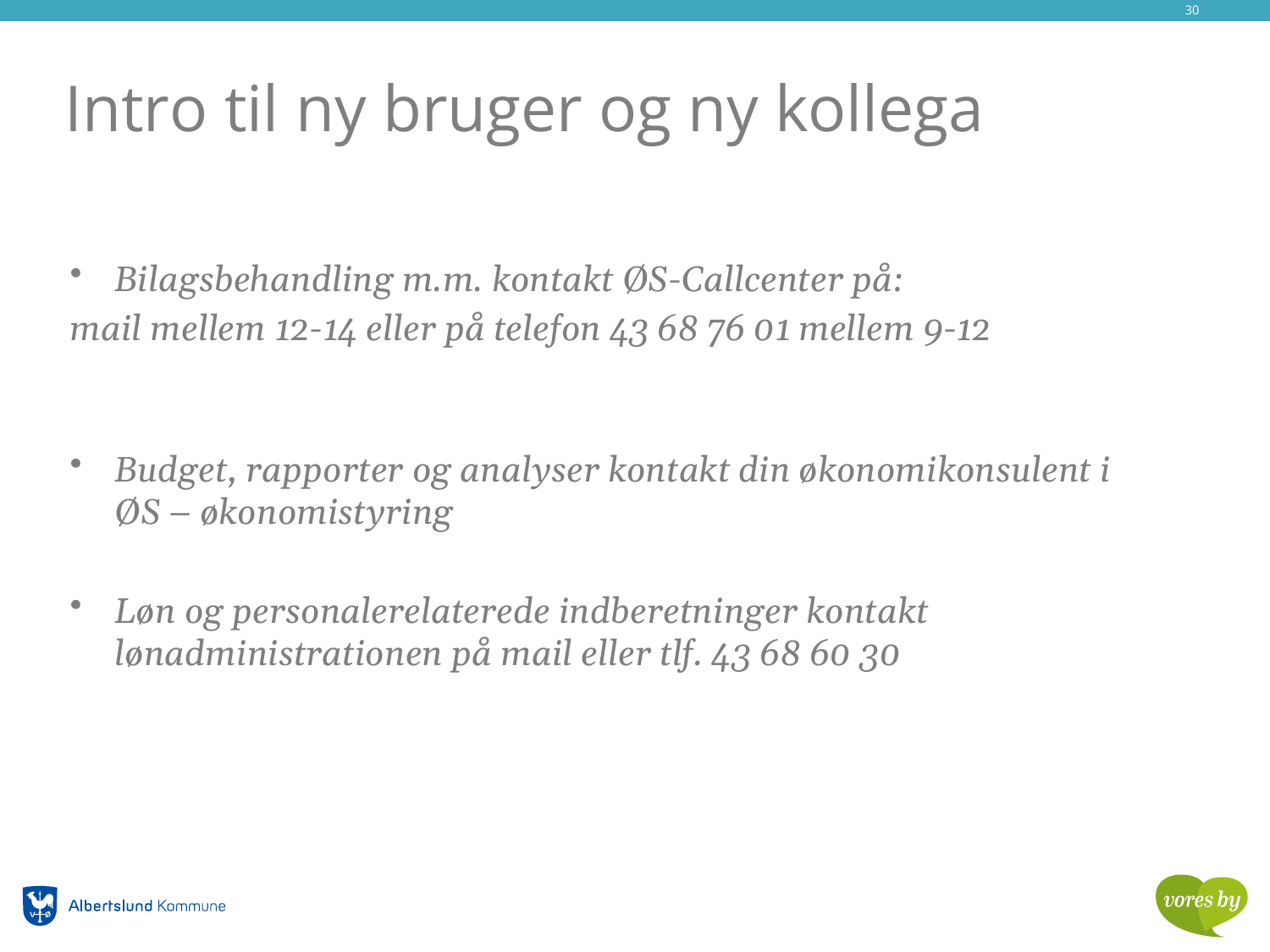

30
# Intro til ny bruger og ny kollega
Bilagsbehandling m.m. kontakt ØS-Callcenter på:
mail mellem 12-14 eller på telefon 43 68 76 01 mellem 9-12

Budget, rapporter og analyser kontakt din økonomikonsulent i ØS – økonomistyring

Løn og personalerelaterede indberetninger kontakt lønadministrationen på mail eller tlf. 43 68 60 30